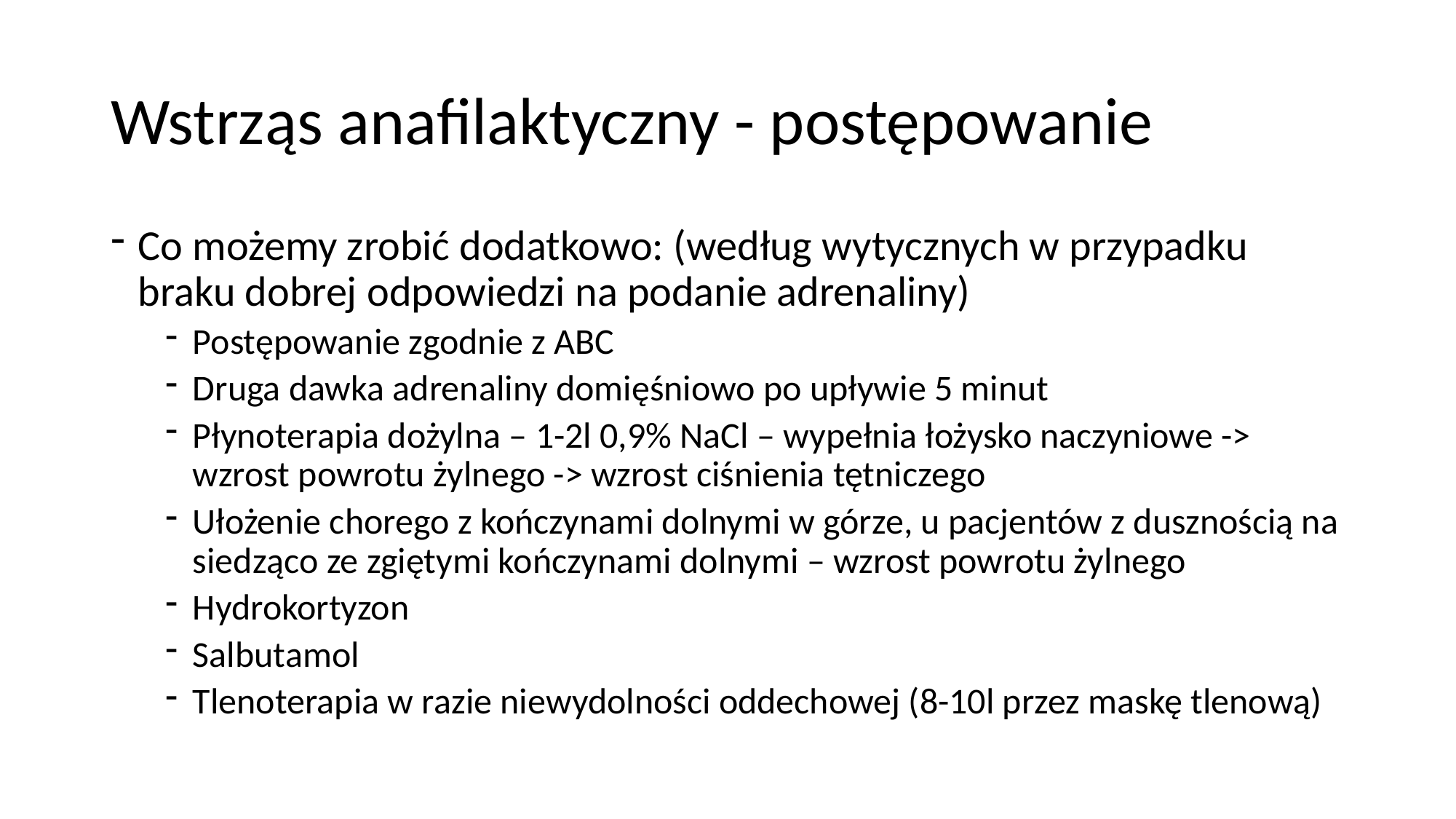

# Wstrząs anafilaktyczny - postępowanie
Co możemy zrobić dodatkowo: (według wytycznych w przypadku braku dobrej odpowiedzi na podanie adrenaliny)
Postępowanie zgodnie z ABC
Druga dawka adrenaliny domięśniowo po upływie 5 minut
Płynoterapia dożylna – 1-2l 0,9% NaCl – wypełnia łożysko naczyniowe -> wzrost powrotu żylnego -> wzrost ciśnienia tętniczego
Ułożenie chorego z kończynami dolnymi w górze, u pacjentów z dusznością na siedząco ze zgiętymi kończynami dolnymi – wzrost powrotu żylnego
Hydrokortyzon
Salbutamol
Tlenoterapia w razie niewydolności oddechowej (8-10l przez maskę tlenową)